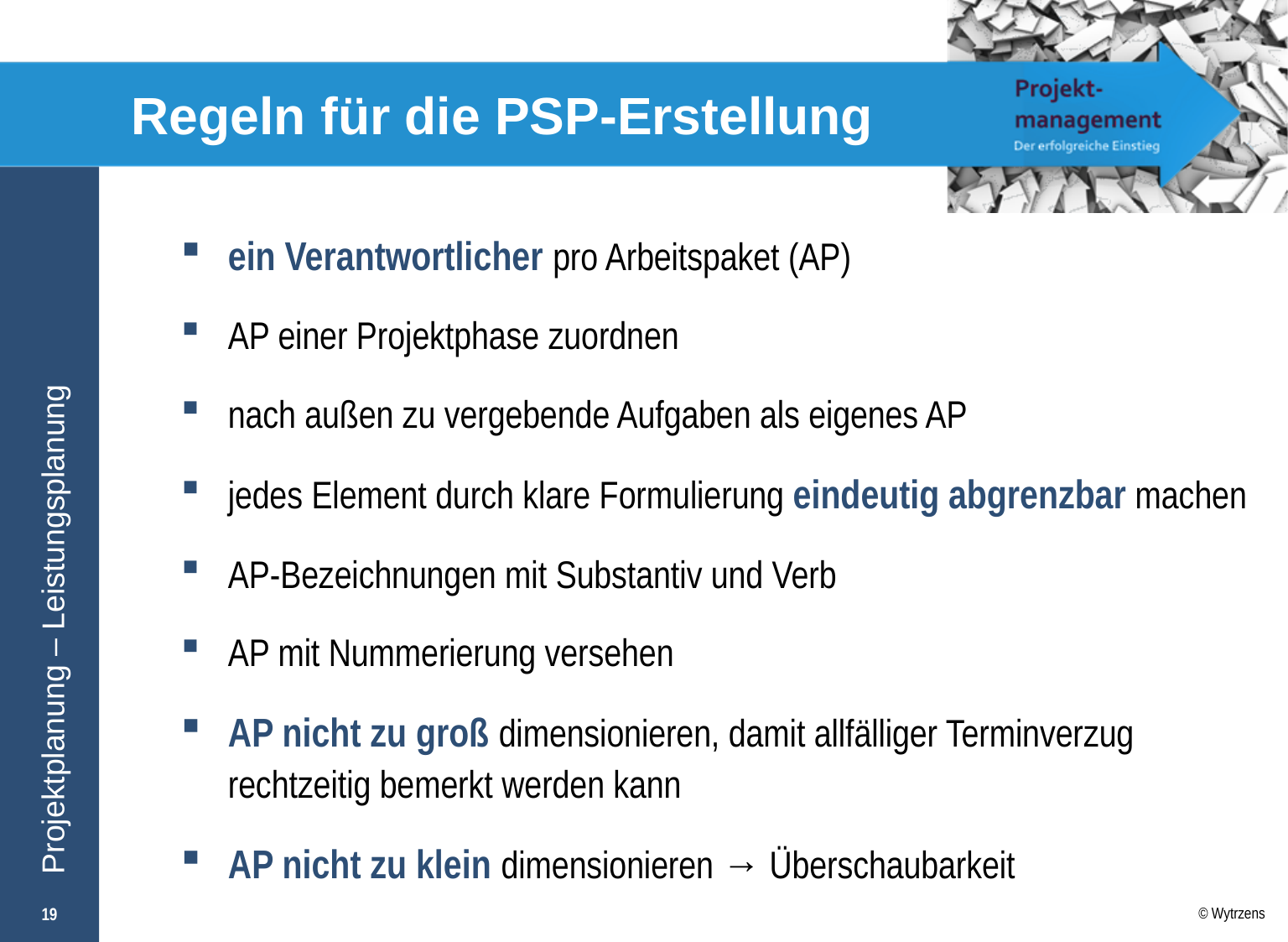

# Regeln für die PSP-Erstellung
ein Verantwortlicher pro Arbeitspaket (AP)
AP einer Projektphase zuordnen
nach außen zu vergebende Aufgaben als eigenes AP
jedes Element durch klare Formulierung eindeutig abgrenzbar machen
AP-Bezeichnungen mit Substantiv und Verb
AP mit Nummerierung versehen
AP nicht zu groß dimensionieren, damit allfälliger Terminverzug rechtzeitig bemerkt werden kann
AP nicht zu klein dimensionieren → Überschaubarkeit

19